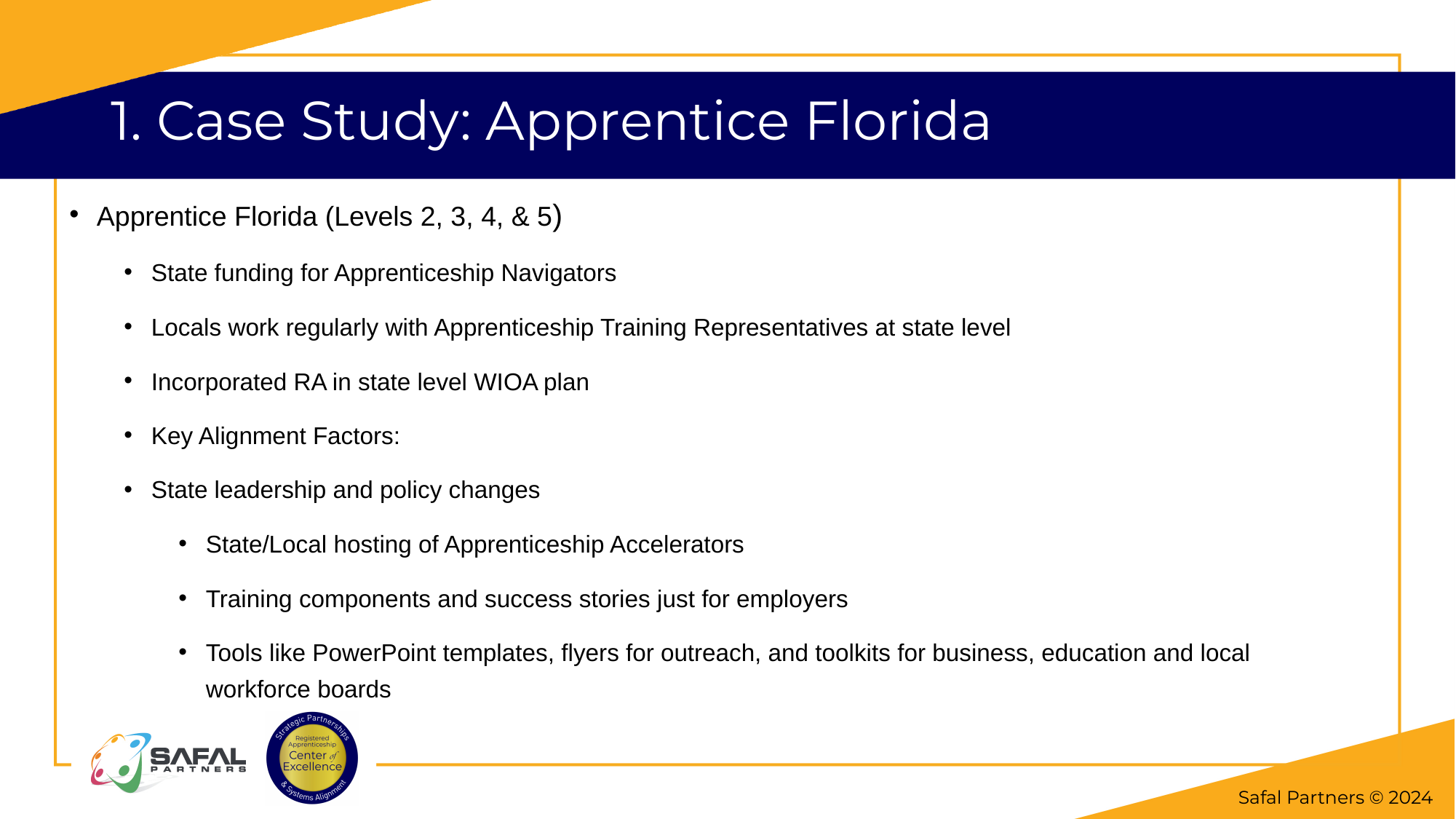

# 1. Case Study: Apprentice Florida
Apprentice Florida (Levels 2, 3, 4, & 5)
State funding for Apprenticeship Navigators
Locals work regularly with Apprenticeship Training Representatives at state level
Incorporated RA in state level WIOA plan
Key Alignment Factors:
State leadership and policy changes
State/Local hosting of Apprenticeship Accelerators
Training components and success stories just for employers
Tools like PowerPoint templates, flyers for outreach, and toolkits for business, education and local workforce boards

Safal Partners © 2024